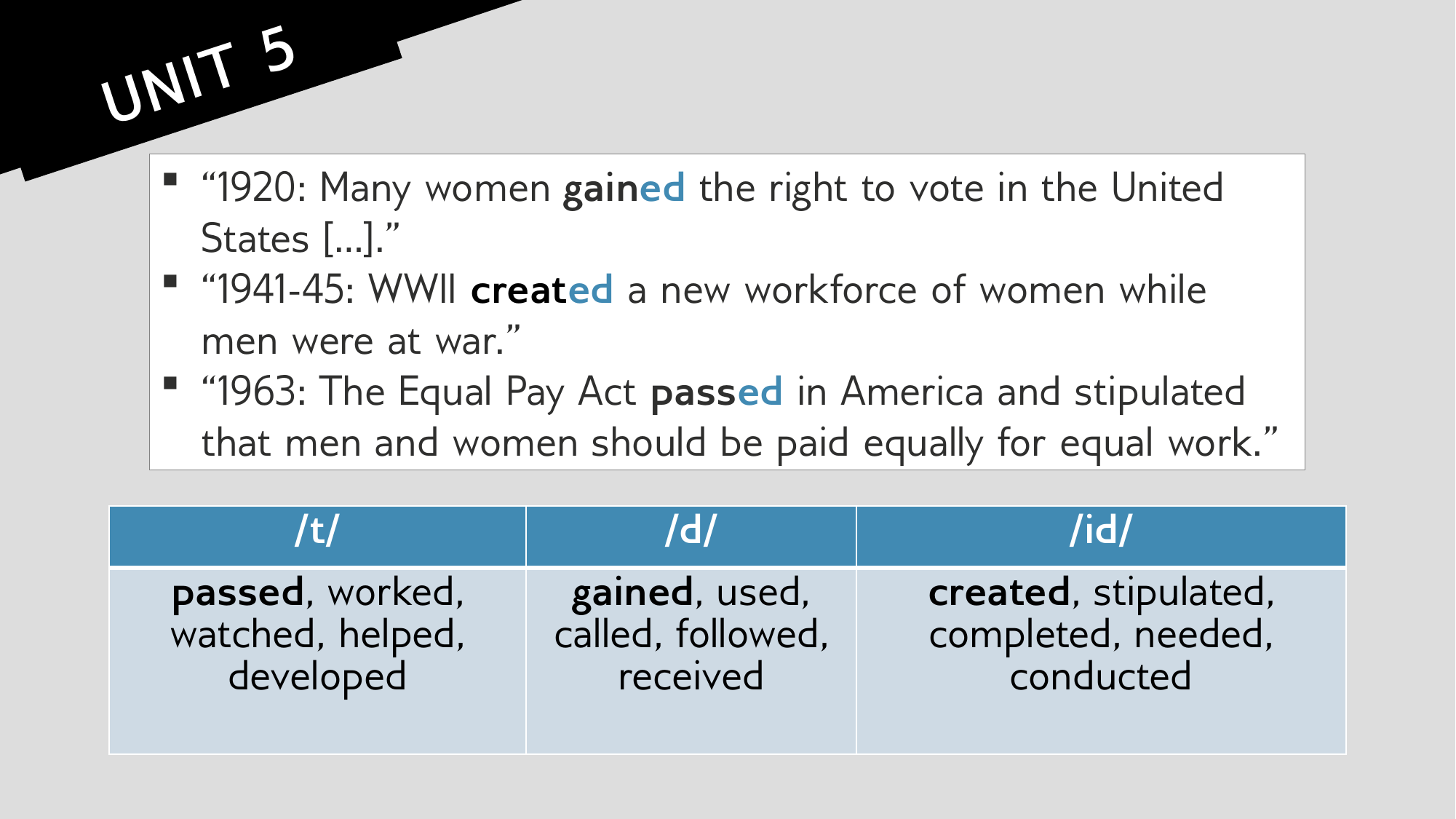

# UNIT 5
“1920: Many women gained the right to vote in the United States […].”
“1941-45: WWII created a new workforce of women while men were at war.”
“1963: The Equal Pay Act passed in America and stipulated that men and women should be paid equally for equal work.”
| /t/ | /d/ | /id/ |
| --- | --- | --- |
| passed, worked, watched, helped, developed | gained, used, called, followed, received | created, stipulated, completed, needed, conducted |